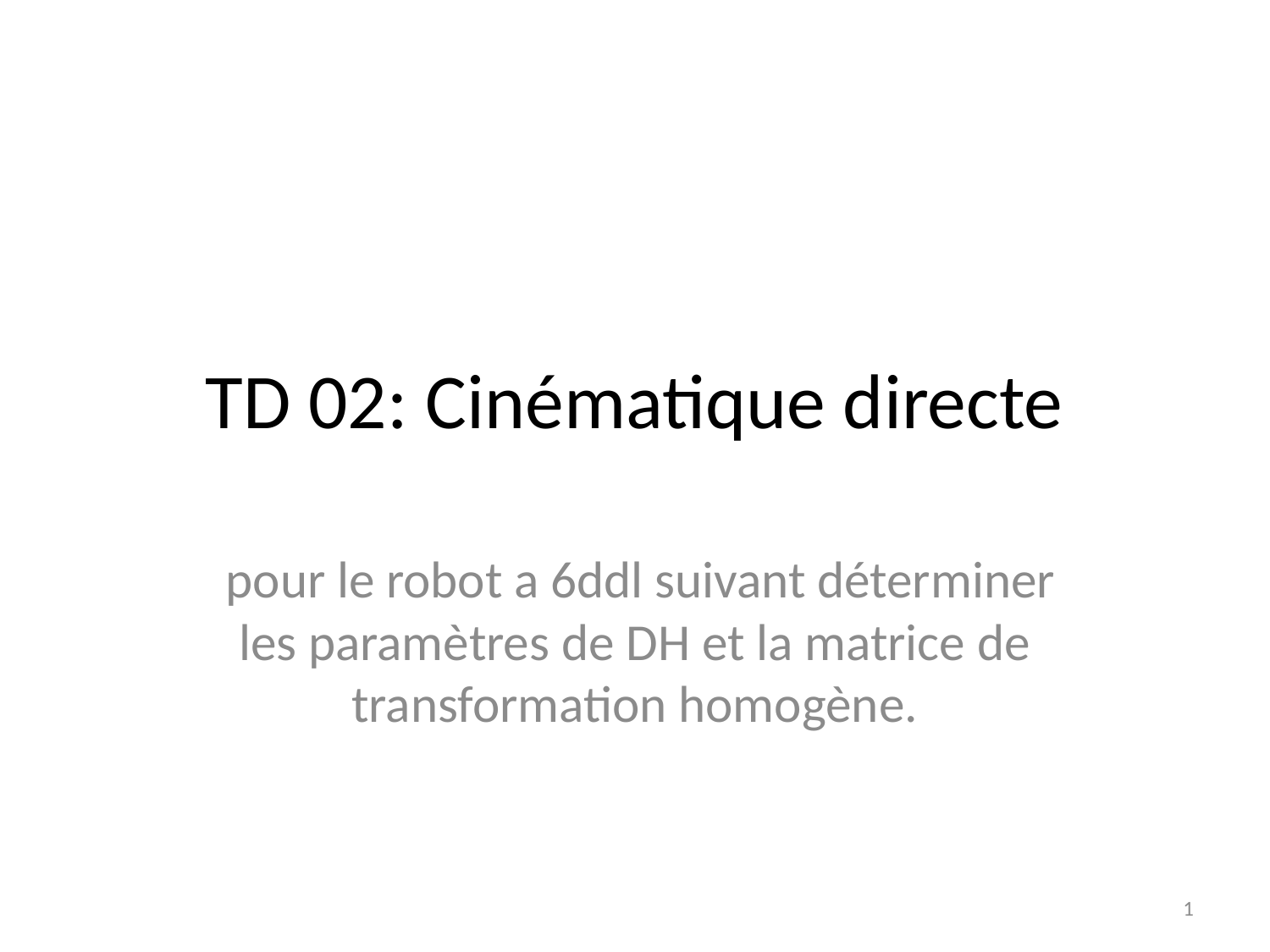

# TD 02: Cinématique directe
 pour le robot a 6ddl suivant déterminer les paramètres de DH et la matrice de transformation homogène.
1